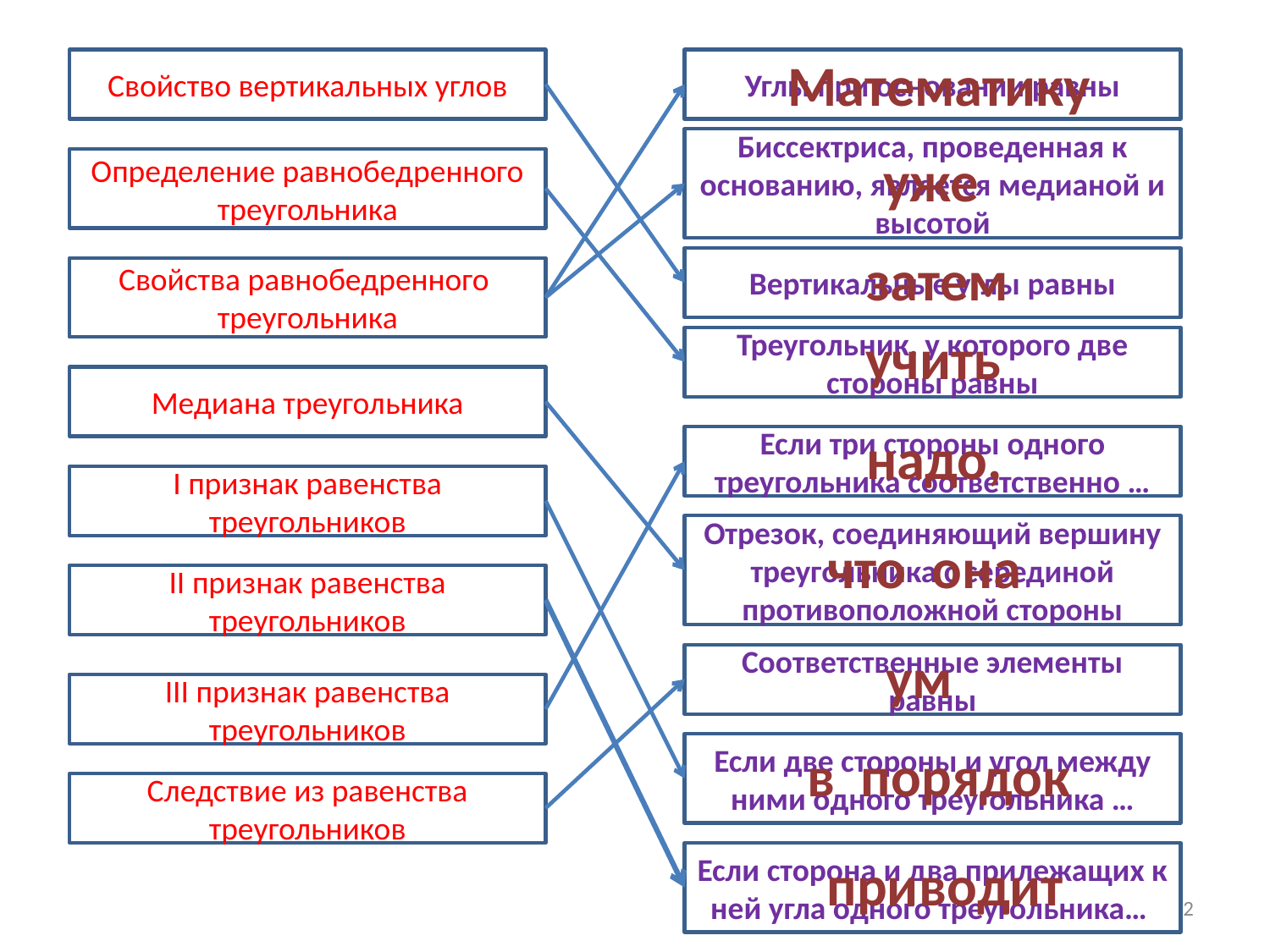

Математику
Свойство вертикальных углов
Углы при основании равны

Биссектриса, проведенная к основанию, является медианой и высотой
уже
Определение равнобедренного треугольника
затем
Вертикальные углы равны
Свойства равнобедренного
треугольника
учить
Треугольник, у которого две стороны равны
Медиана треугольника
надо,
Если три стороны одного треугольника соответственно …
I признак равенства треугольников
Отрезок, соединяющий вершину треугольника с серединой противоположной стороны
что  она
II признак равенства треугольников
ум
Соответственные элементы равны
III признак равенства треугольников
Если две стороны и угол между ними одного треугольника …
в  порядок
Следствие из равенства треугольников
Если сторона и два прилежащих к ней угла одного треугольника…
приводит
2